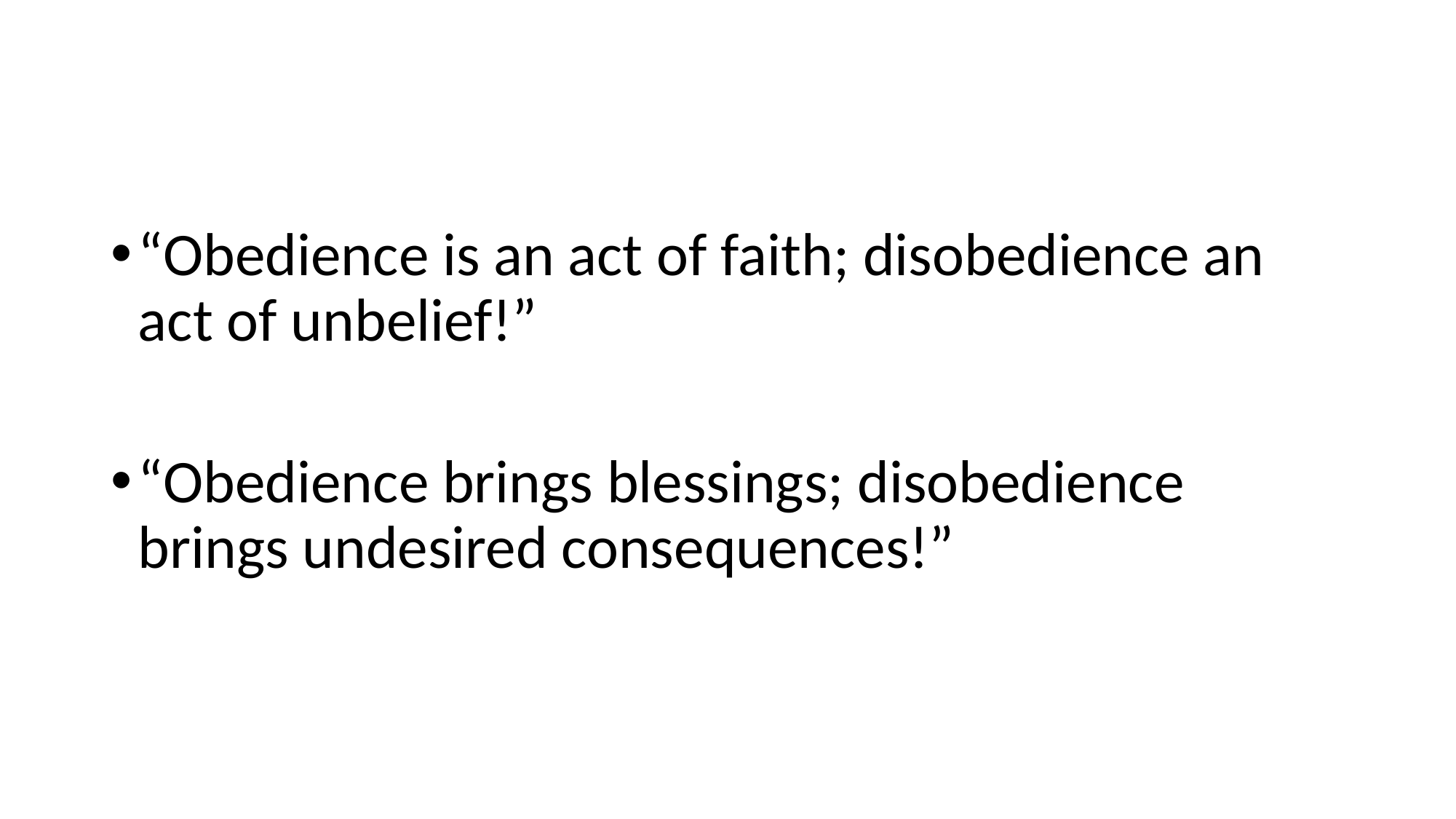

#
“Obedience is an act of faith; disobedience an act of unbelief!”

“Obedience brings blessings; disobedience brings undesired consequences!”